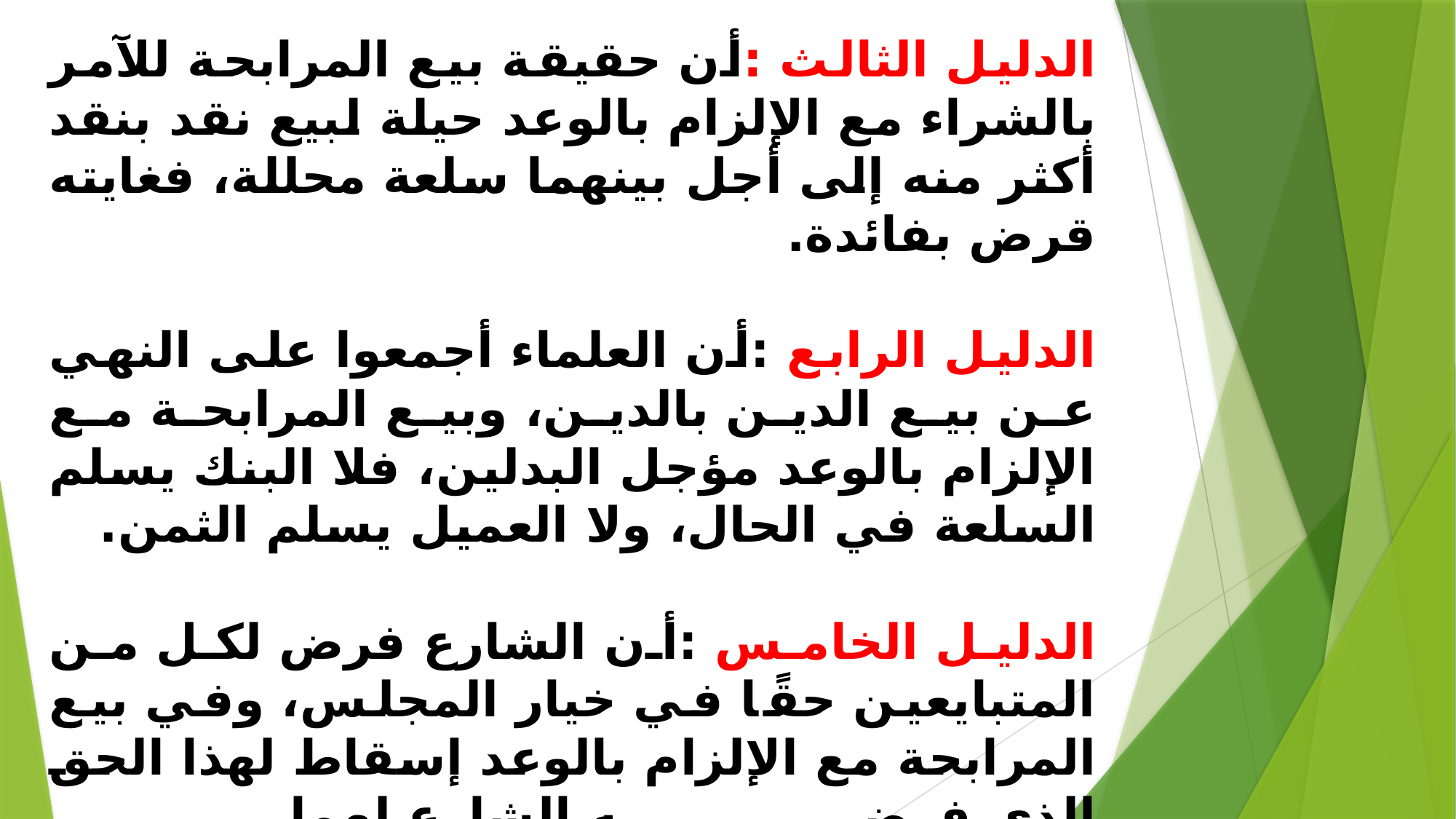

# الدليل الثالث :أن حقيقة بيع المرابحة للآمر بالشراء مع الإلزام بالوعد حيلة لبيع نقد بنقد أكثر منه إلى أجل بينهما سلعة محللة، فغايته قرض بفائدة.  الدليل الرابع :أن العلماء أجمعوا على النهي عن بيع الدين بالدين، وبيع المرابحة مع الإلزام بالوعد مؤجل البدلين، فلا البنك يسلم السلعة في الحال، ولا العميل يسلم الثمن.    . الدليل الخامس :أن الشارع فرض لكل من المتبايعين حقًا في خيار المجلس، وفي بيع المرابحة مع الإلزام بالوعد إسقاط لهذا الحق الذي فرضه الشارع لهما.     .      . الدليل السادس :أن الرضا التام حين التعاقد شرط من شروط العقود، والإلزام بالوعد في عقد المرابحة يتنافى مع الرضا المطلوب شرعًا؛ لأن المتعاقدين مجبران على العقد الثاني، فيكون العقد باطلًا؛ لعدم توافر شرط الرضا.